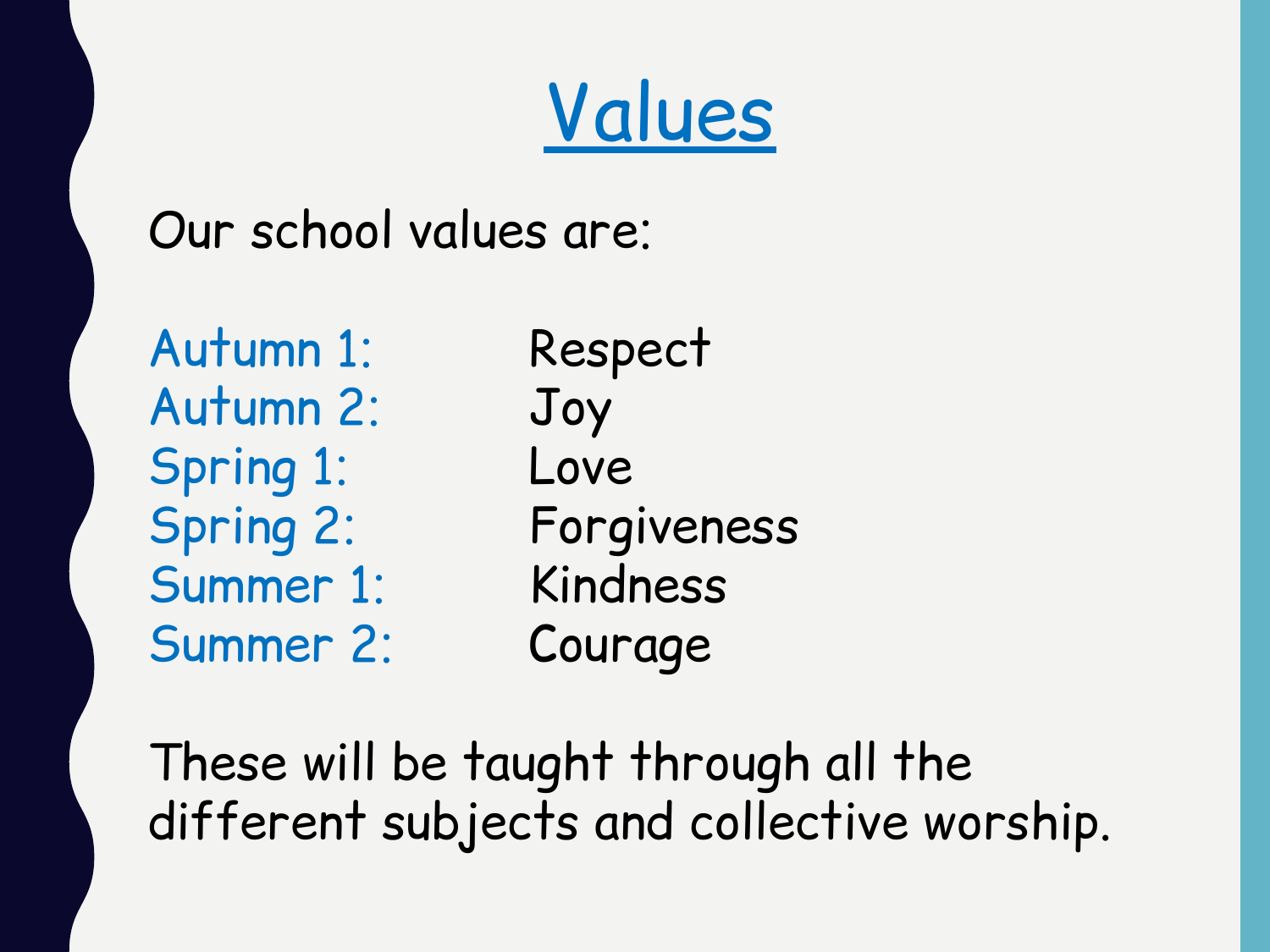

Values

Our school values are:

Autumn 1:		Respect
Autumn 2:		Joy
Spring 1:		Love
Spring 2:		Forgiveness
Summer 1:		Kindness
Summer 2:		Courage

These will be taught through all the different subjects and collective worship.